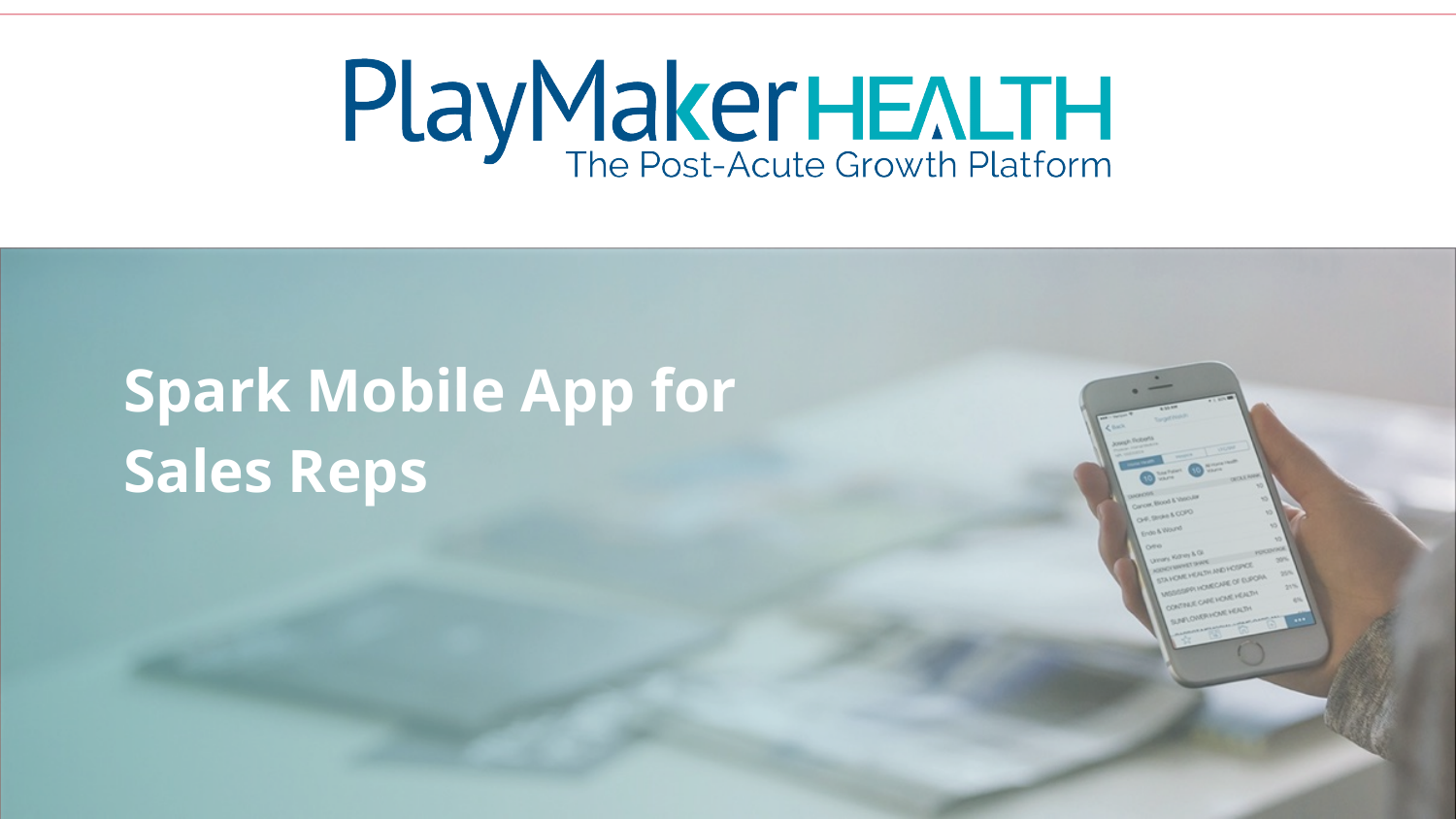

# Spark Mobile App for Sales Reps